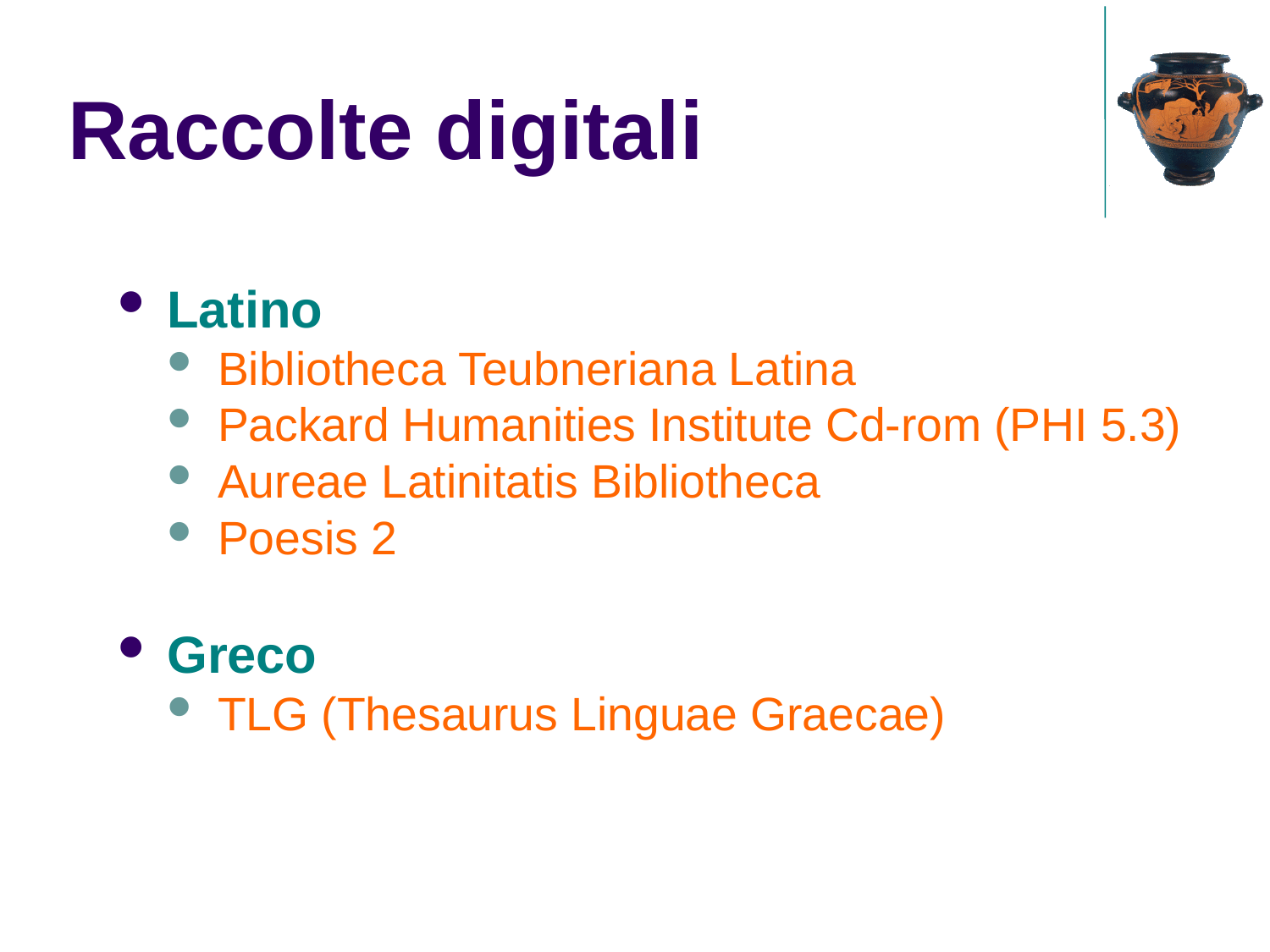

Raccolte digitali
Latino
Bibliotheca Teubneriana Latina
Packard Humanities Institute Cd-rom (PHI 5.3)
Aureae Latinitatis Bibliotheca
Poesis 2

Greco
TLG (Thesaurus Linguae Graecae)